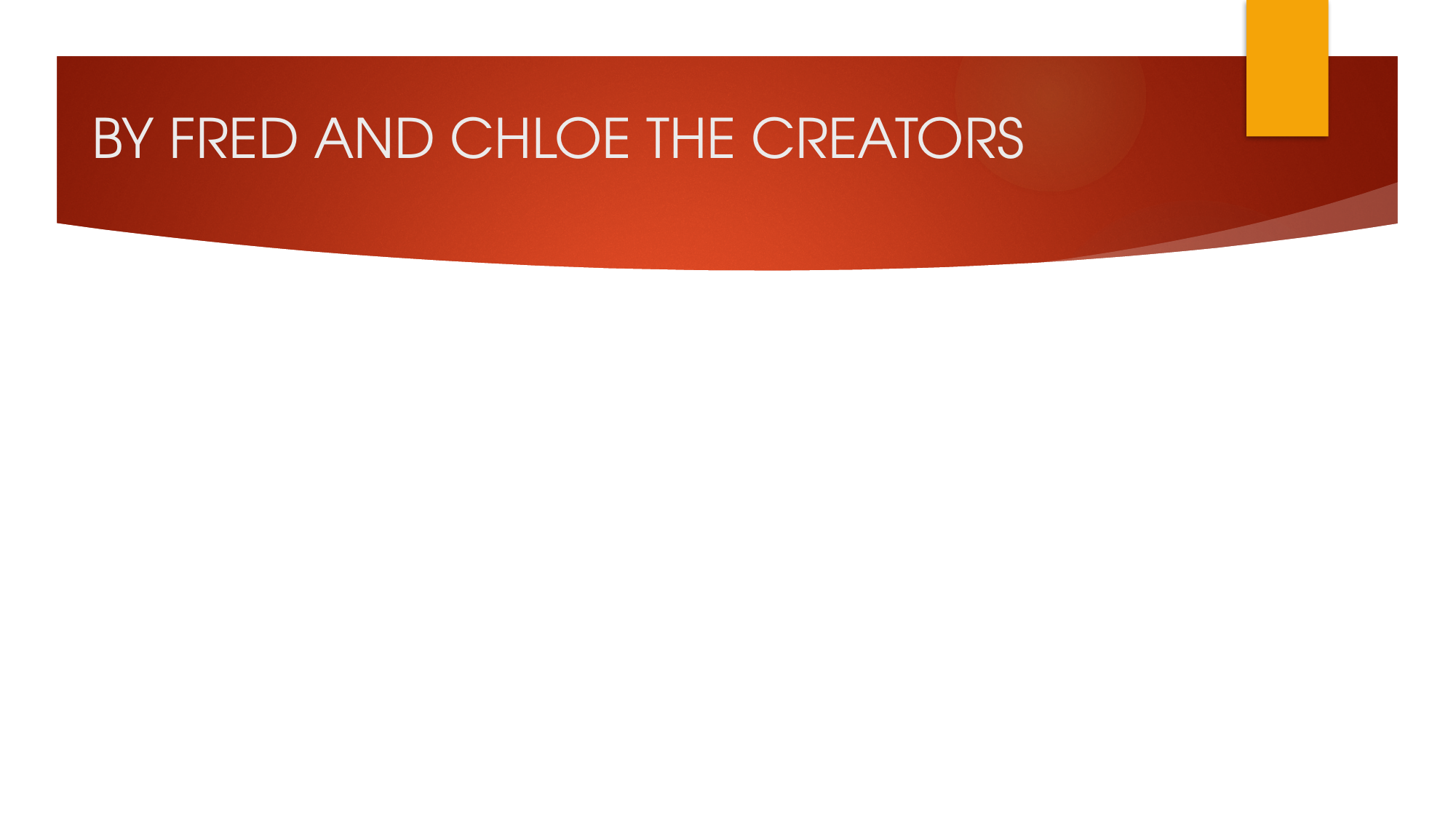

# BY FRED AND CHLOE THE CREATORS